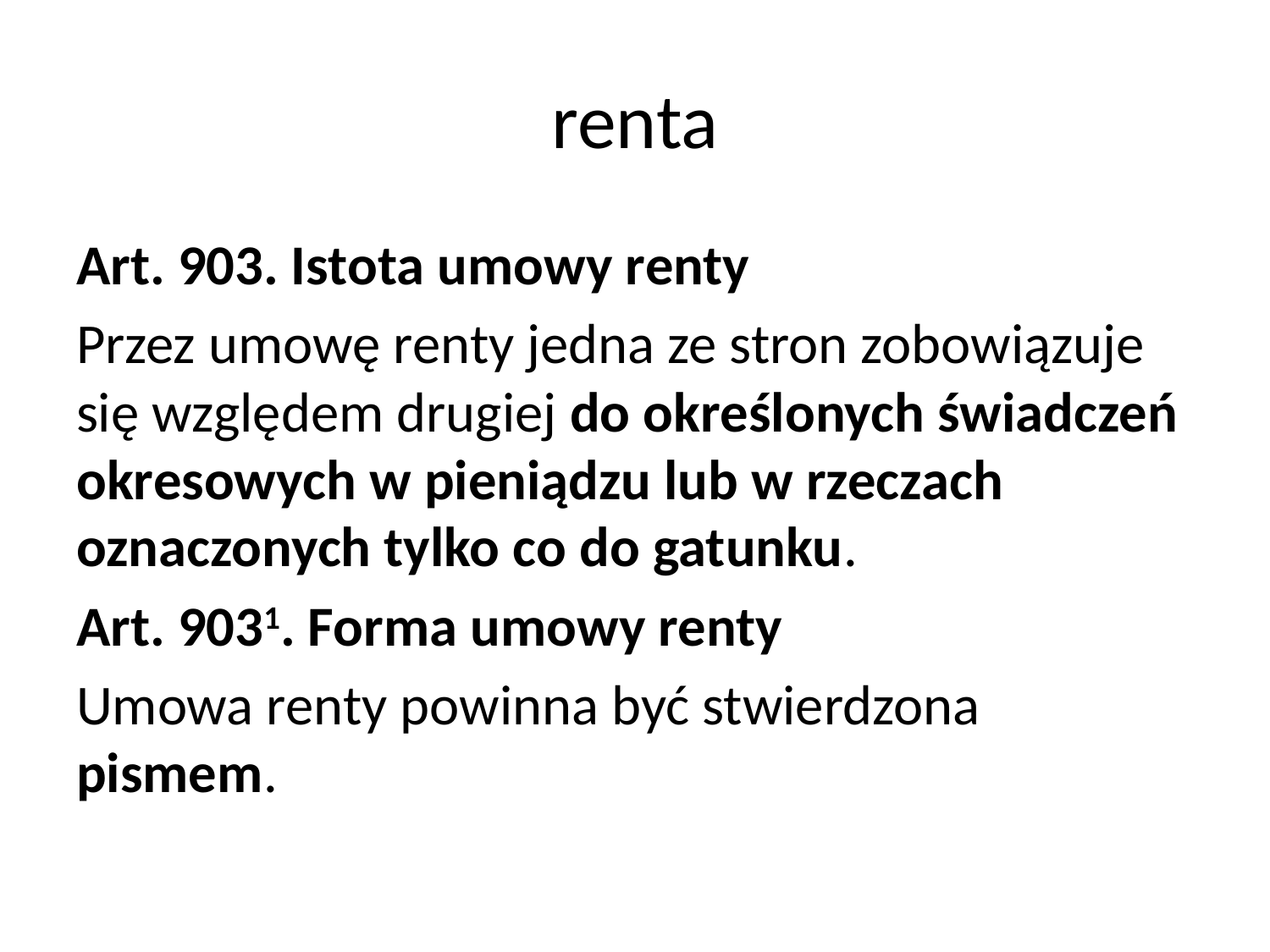

# renta
Art. 903. Istota umowy renty
Przez umowę renty jedna ze stron zobowiązuje się względem drugiej do określonych świadczeń okresowych w pieniądzu lub w rzeczach oznaczonych tylko co do gatunku.
Art. 9031. Forma umowy renty
Umowa renty powinna być stwierdzona pismem.